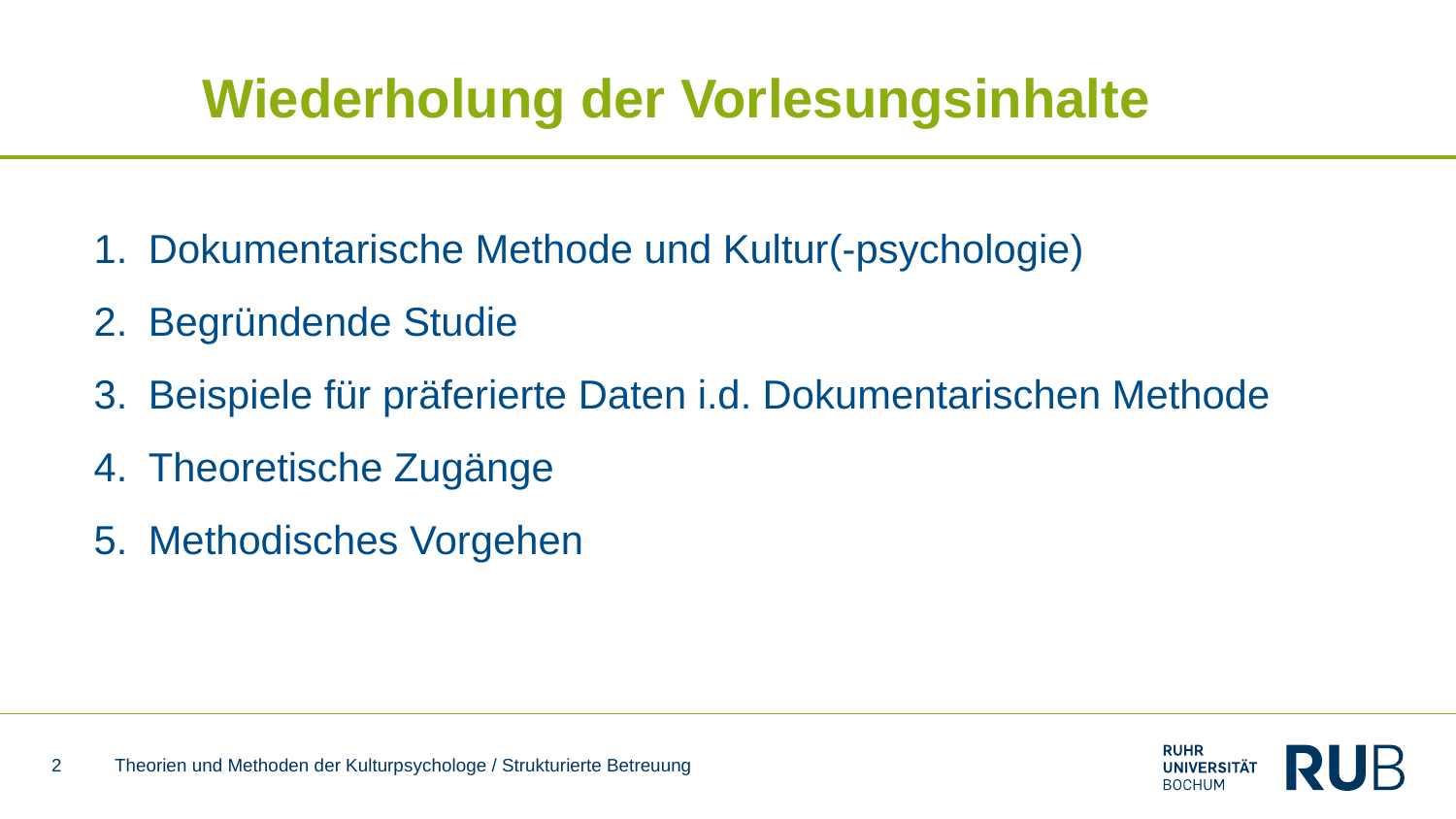

# Wiederholung der Vorlesungsinhalte
Dokumentarische Methode und Kultur(-psychologie)
Begründende Studie
Beispiele für präferierte Daten i.d. Dokumentarischen Methode
Theoretische Zugänge
Methodisches Vorgehen

2
Theorien und Methoden der Kulturpsychologe / Strukturierte Betreuung